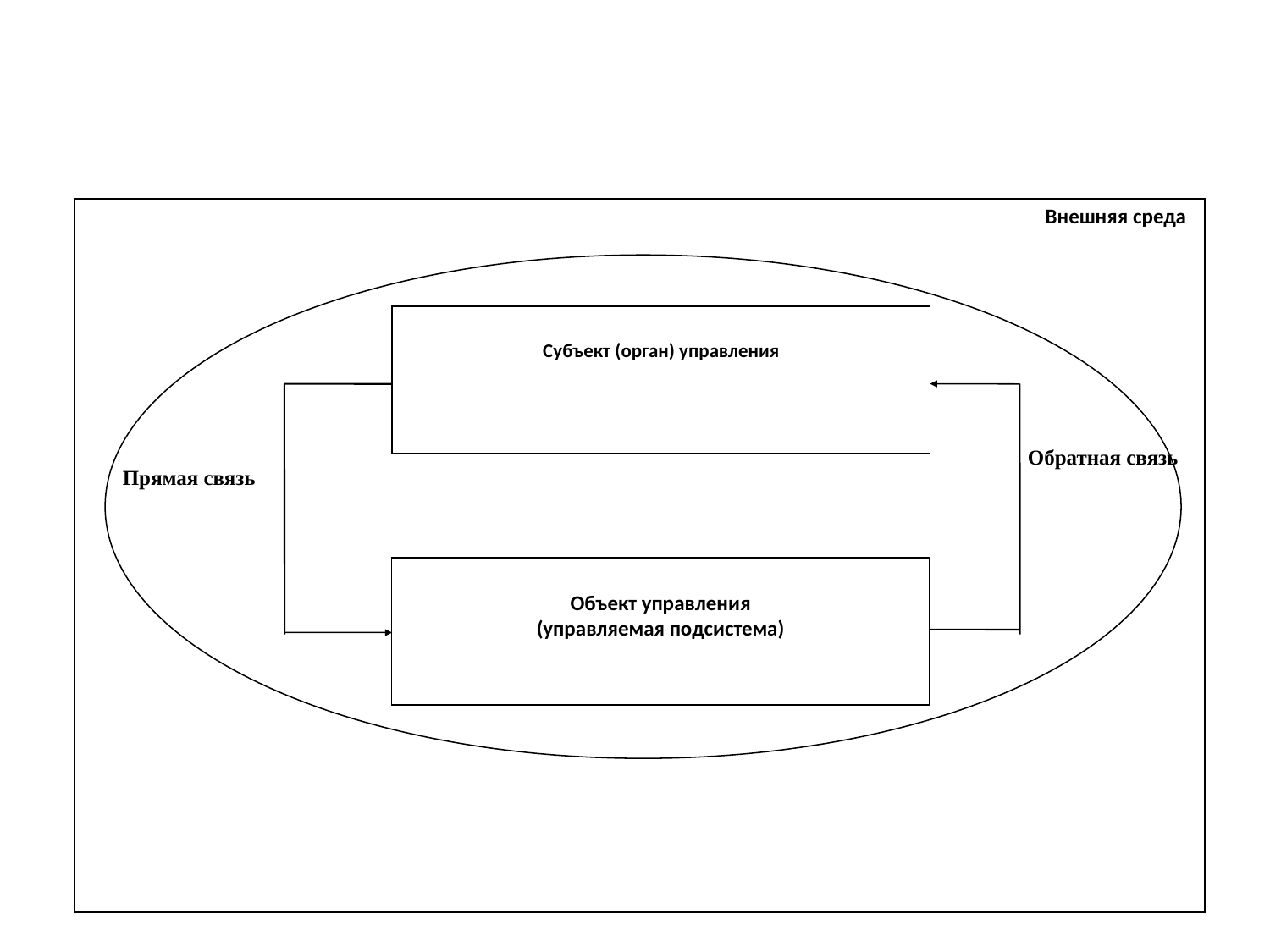

Внешняя среда

Субъект (орган) управления

Обратная связь
Прямая связь

Объект управления
(управляемая подсистема)